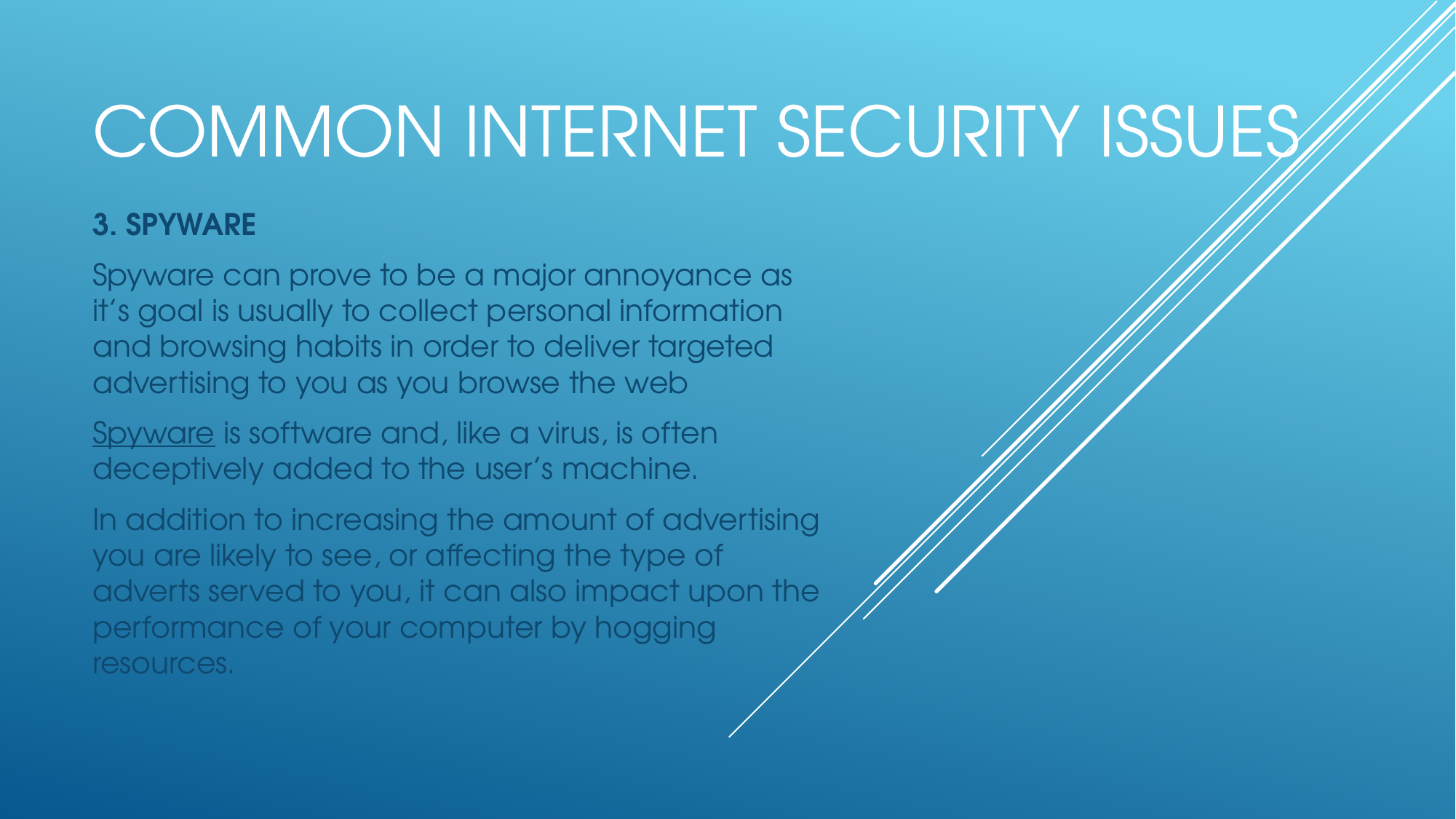

# Common Internet Security Issues
3. SPYWARE
Spyware can prove to be a major annoyance as it’s goal is usually to collect personal information and browsing habits in order to deliver targeted advertising to you as you browse the web
Spyware is software and, like a virus, is often deceptively added to the user’s machine.
In addition to increasing the amount of advertising you are likely to see, or affecting the type of adverts served to you, it can also impact upon the performance of your computer by hogging resources.